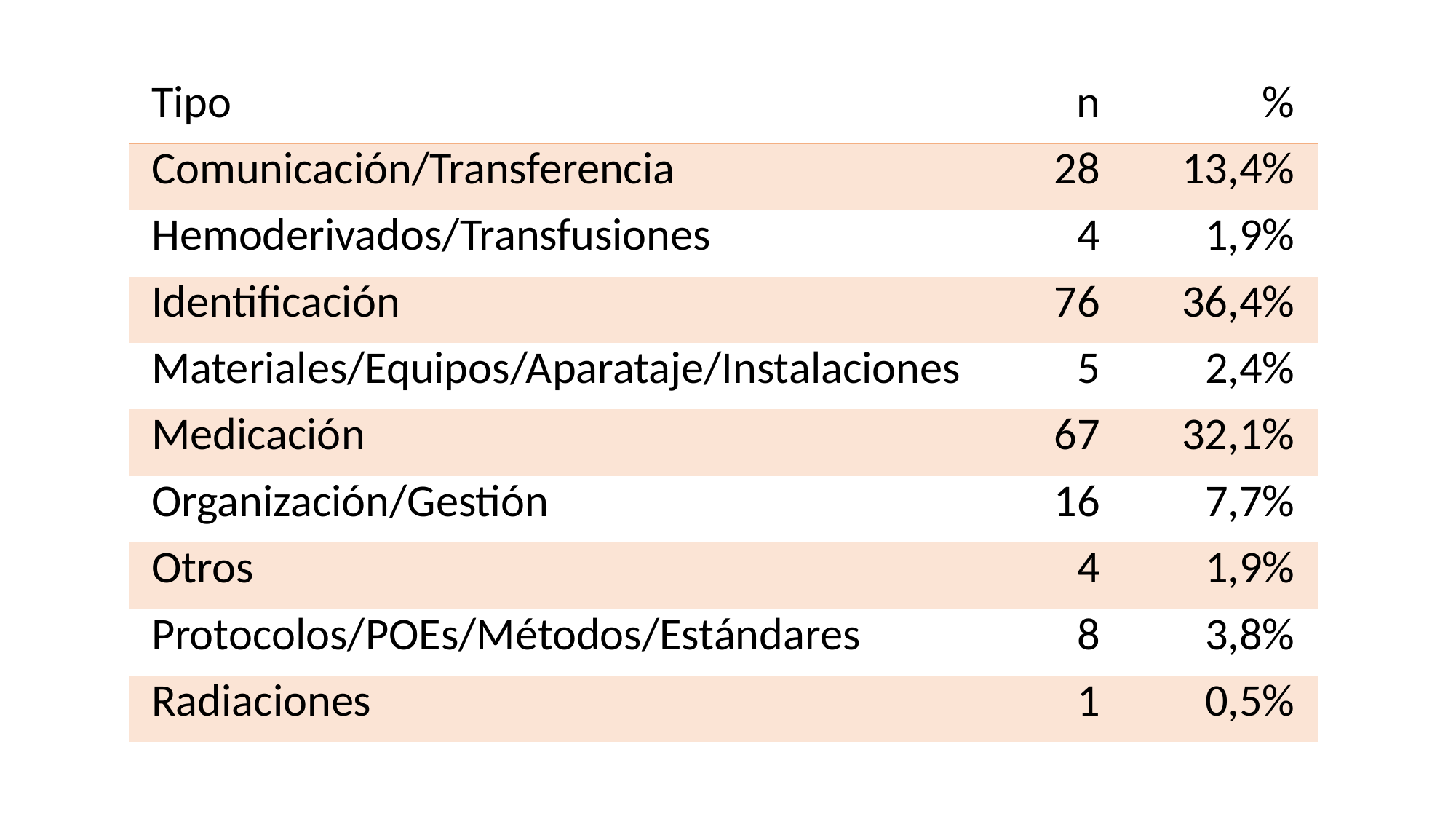

| Tipo | n | % |
| --- | --- | --- |
| Comunicación/Transferencia | 28 | 13,4% |
| Hemoderivados/Transfusiones | 4 | 1,9% |
| Identificación | 76 | 36,4% |
| Materiales/Equipos/Aparataje/Instalaciones | 5 | 2,4% |
| Medicación | 67 | 32,1% |
| Organización/Gestión | 16 | 7,7% |
| Otros | 4 | 1,9% |
| Protocolos/POEs/Métodos/Estándares | 8 | 3,8% |
| Radiaciones | 1 | 0,5% |